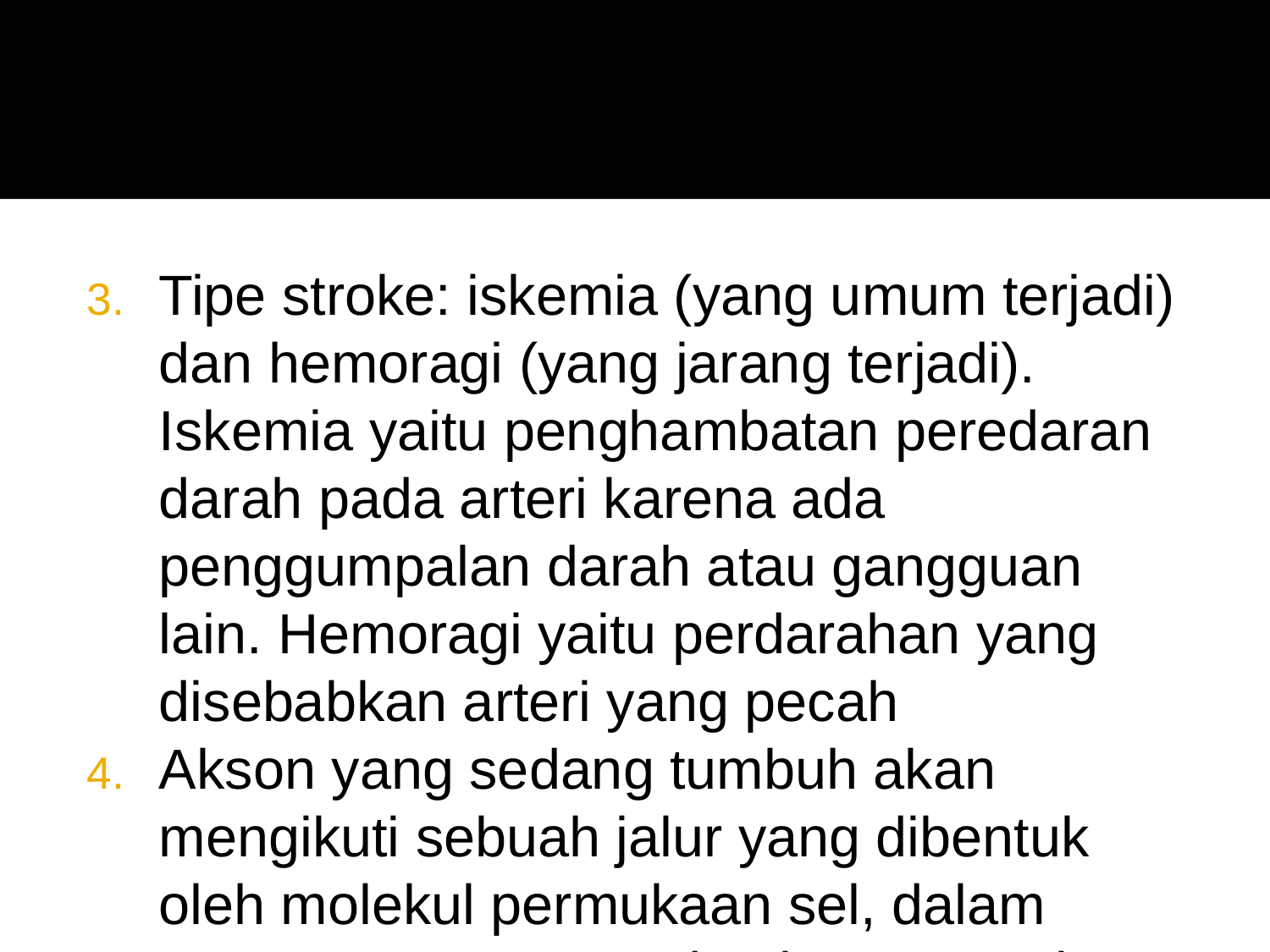

#
Tipe stroke: iskemia (yang umum terjadi) dan hemoragi (yang jarang terjadi). Iskemia yaitu penghambatan peredaran darah pada arteri karena ada penggumpalan darah atau gangguan lain. Hemoragi yaitu perdarahan yang disebabkan arteri yang pecah
Akson yang sedang tumbuh akan mengikuti sebuah jalur yang dibentuk oleh molekul permukaan sel, dalam proses yang memandu akson menuju arah yang benar, akson ditarik oleh sebagian zat kimia